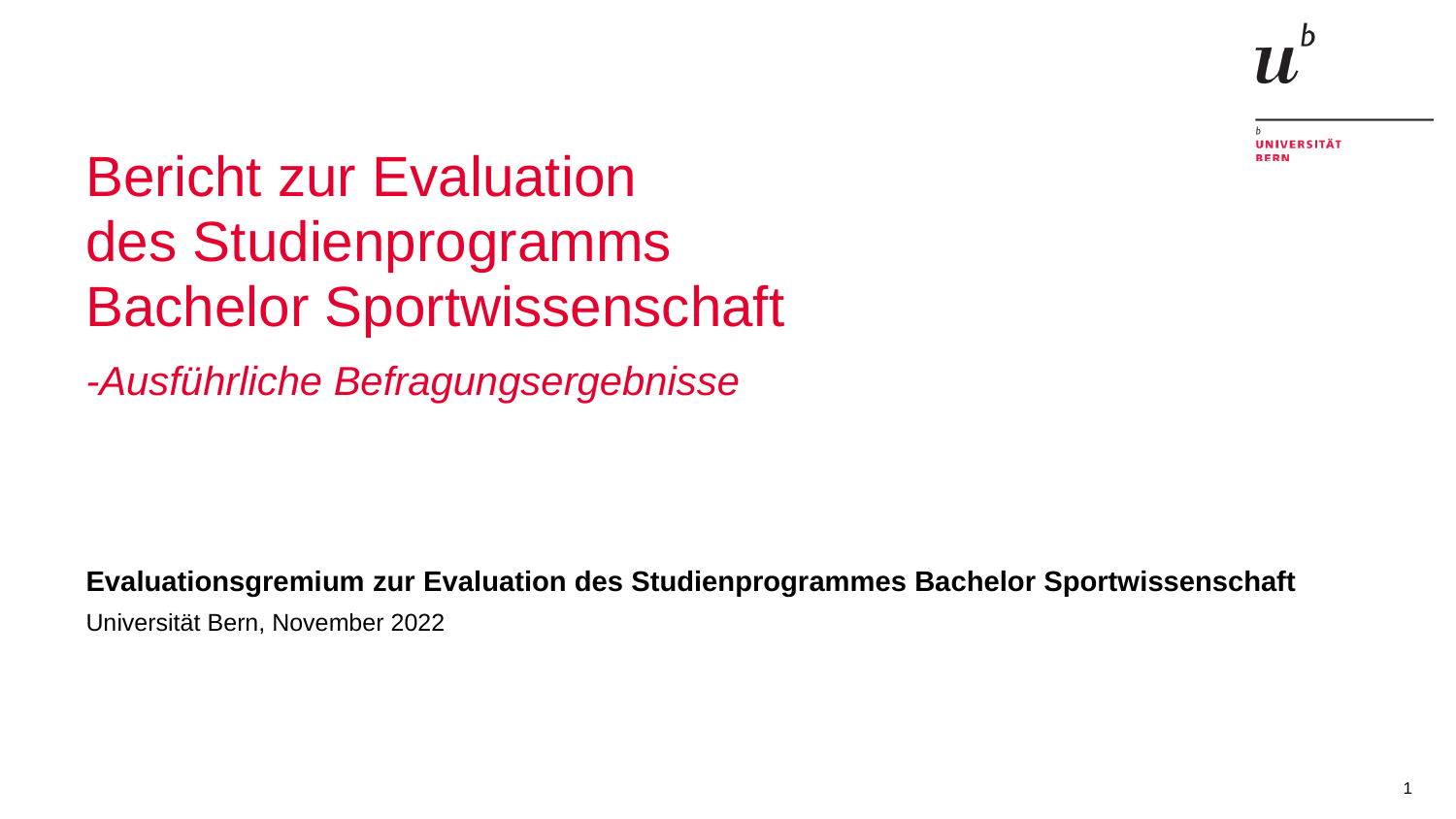

# Bericht zur Evaluation des Studienprogramms Bachelor Sportwissenschaft
-Ausführliche Befragungsergebnisse
Evaluationsgremium zur Evaluation des Studienprogrammes Bachelor Sportwissenschaft

Universität Bern, November 2022
1